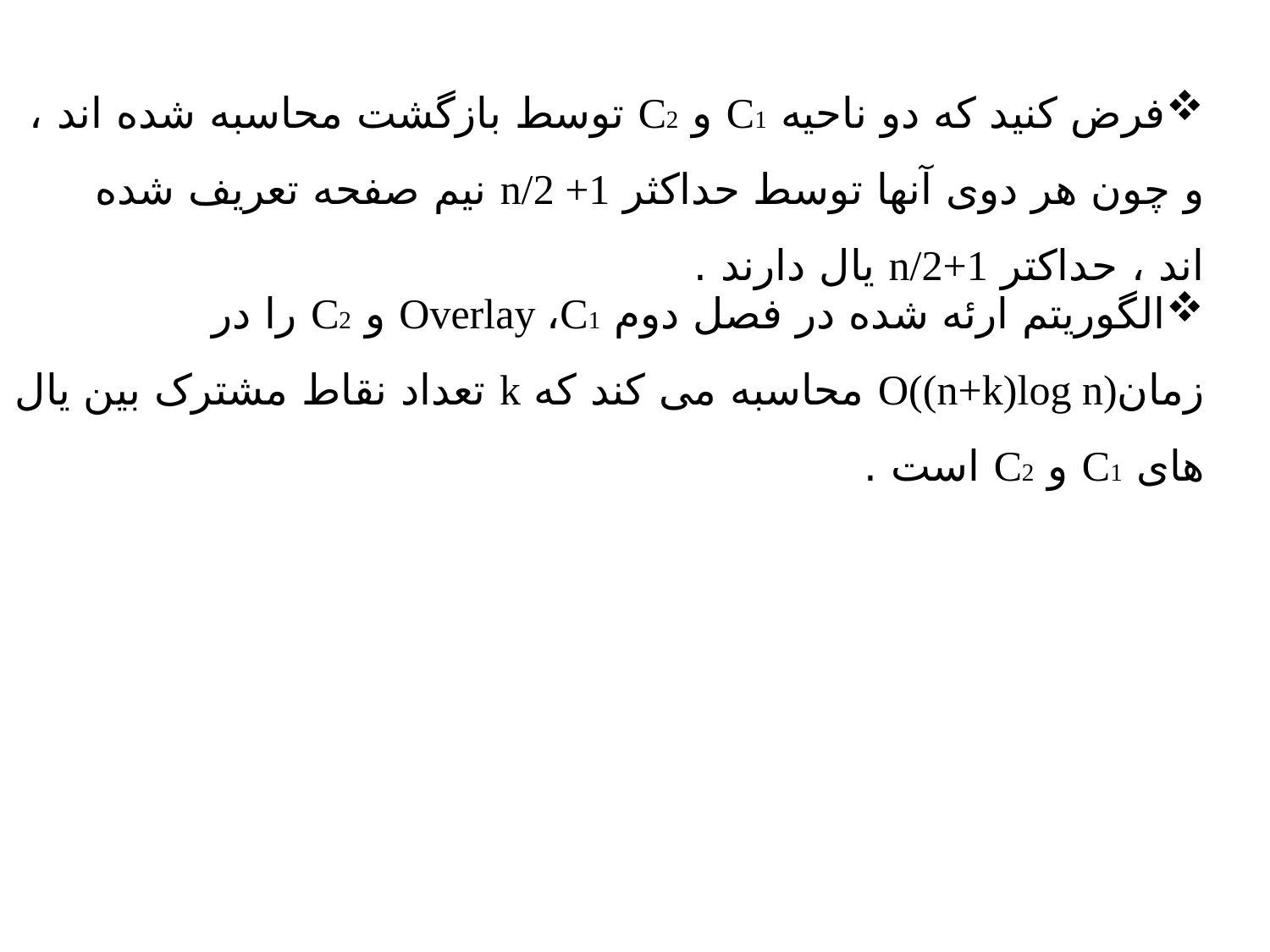

فرض کنید که دو ناحیه C1 و C2 توسط بازگشت محاسبه شده اند ، و چون هر دوی آنها توسط حداکثر n/2 +1 نیم صفحه تعریف شده اند ، حداکتر n/2+1 یال دارند .
الگوریتم ارئه شده در فصل دوم Overlay ،C1 و C2 را در زمانO((n+k)log n) محاسبه می کند که k تعداد نقاط مشترک بین یال های C1 و C2 است .